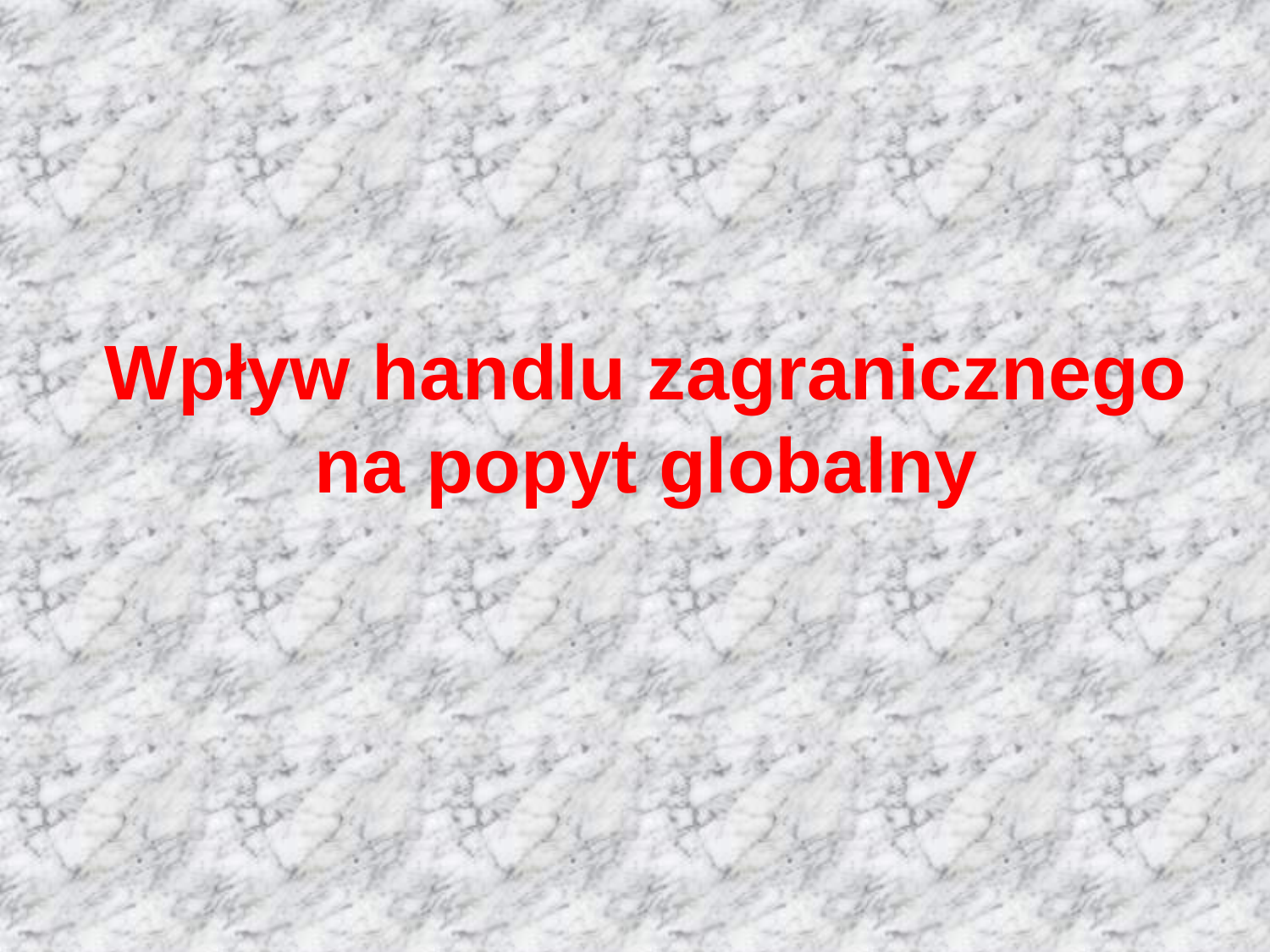

# Wpływ handlu zagranicznego na popyt globalny